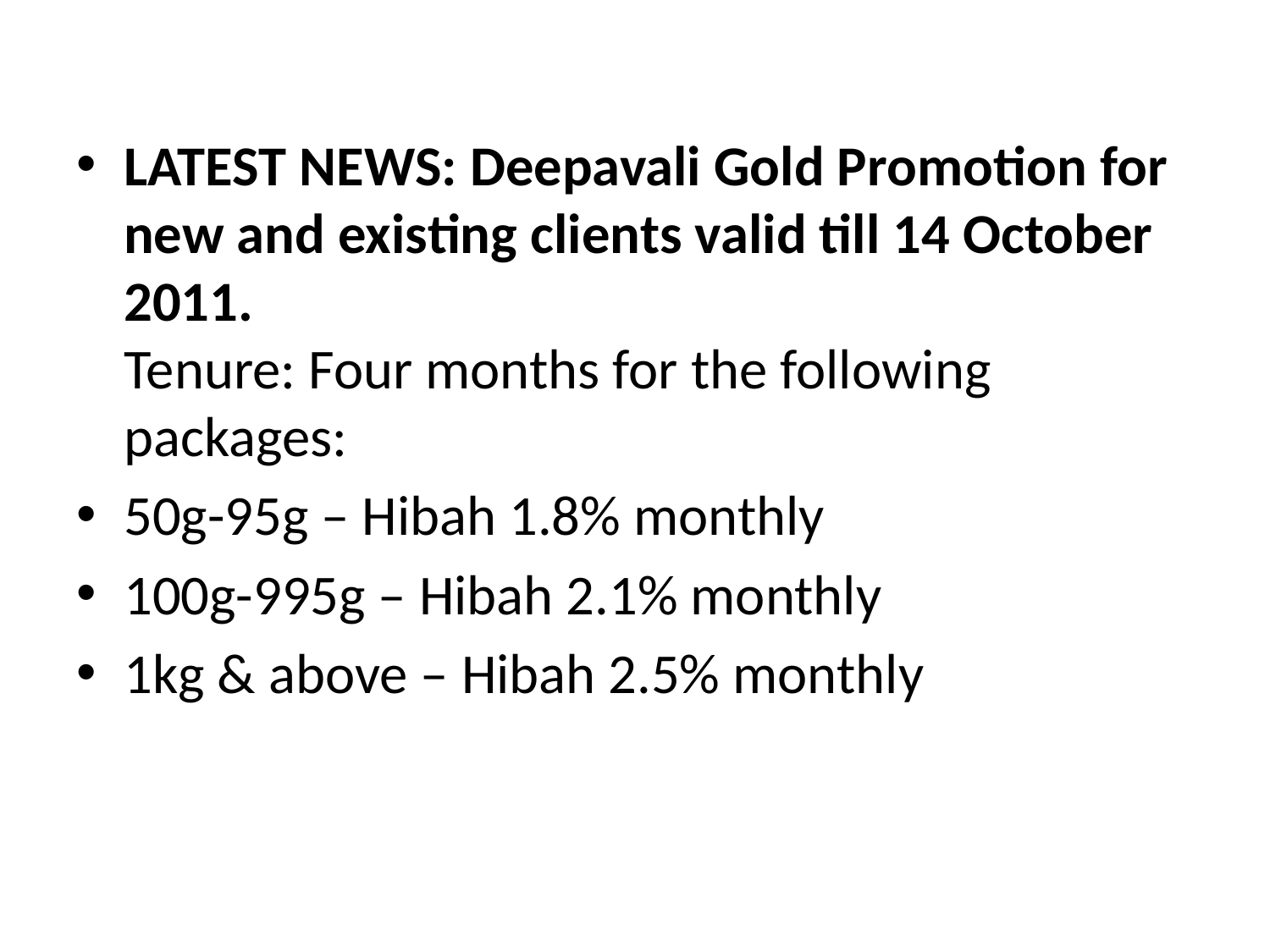

LATEST NEWS: Deepavali Gold Promotion for new and existing clients valid till 14 October 2011. 
Tenure: Four months for the following packages:
50g-95g – Hibah 1.8% monthly
100g-995g – Hibah 2.1% monthly
1kg & above – Hibah 2.5% monthly